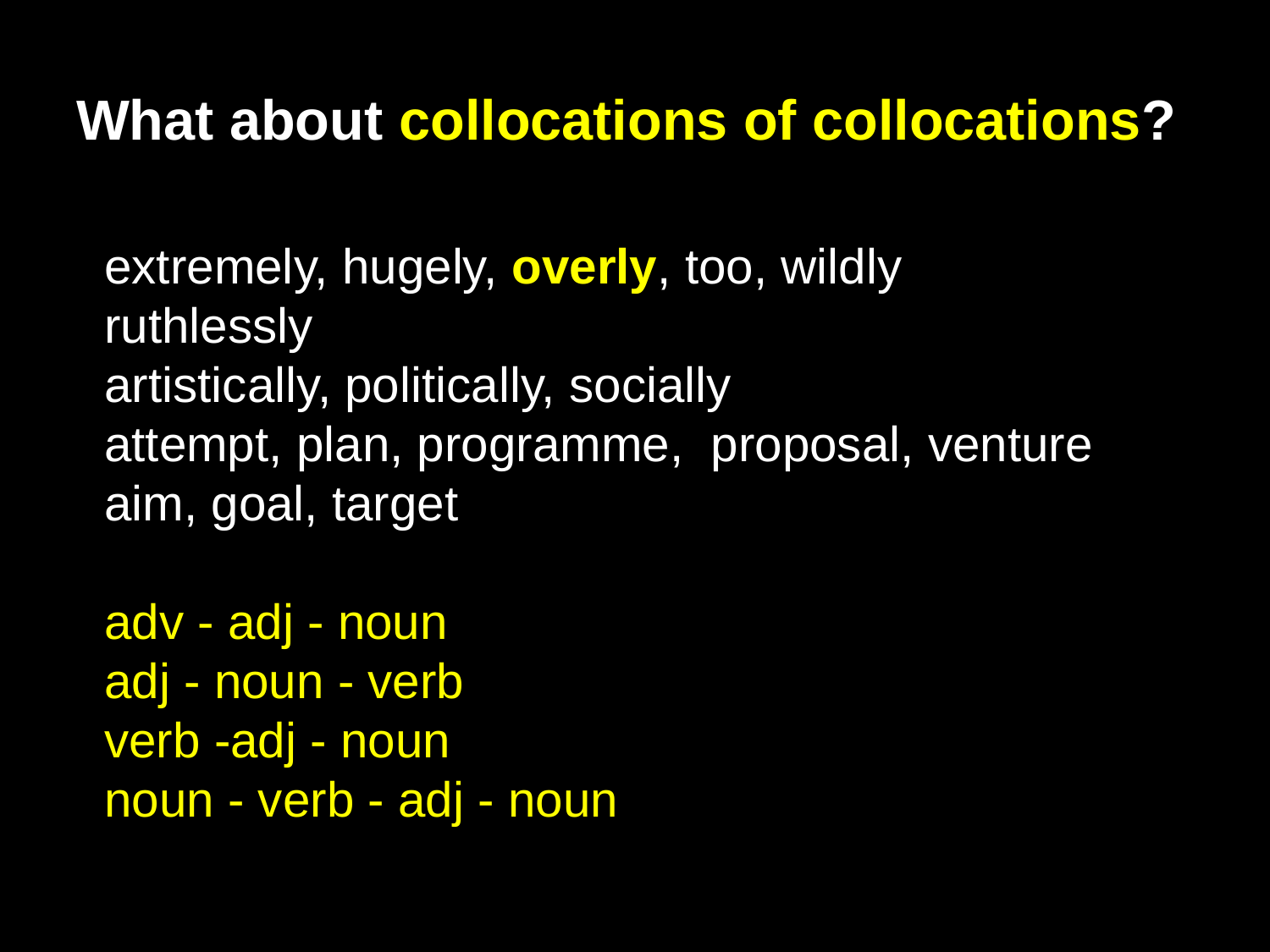

# What about collocations of collocations?
extremely, hugely, overly, too, wildly
ruthlessly
artistically, politically, socially
attempt, plan, programme,  proposal, venture
aim, goal, target

adv - adj - noun
adj - noun - verb
verb -adj - noun
noun - verb - adj - noun